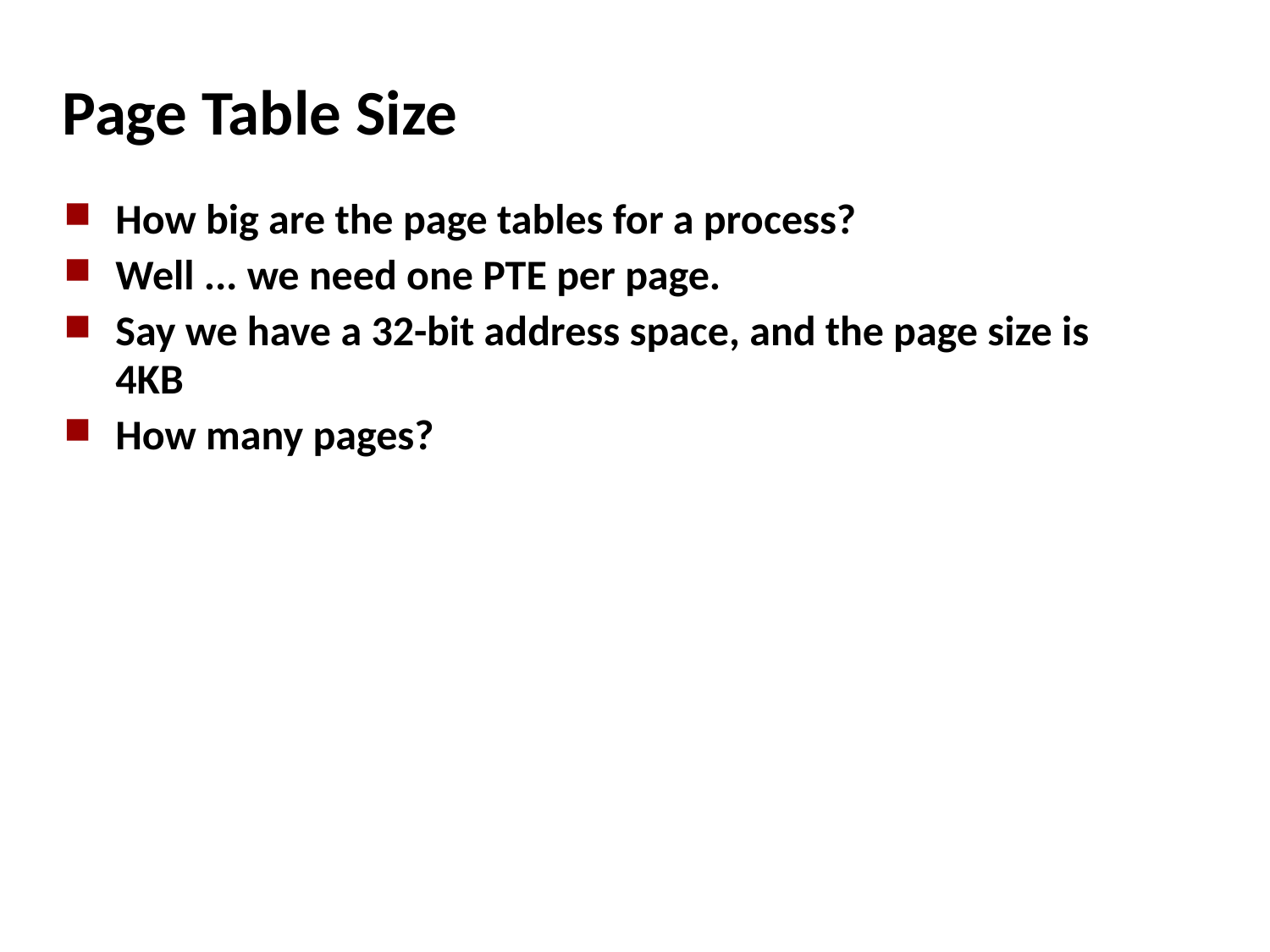

# Page Table Size
How big are the page tables for a process?
Well ... we need one PTE per page.
Say we have a 32-bit address space, and the page size is 4KB
How many pages?